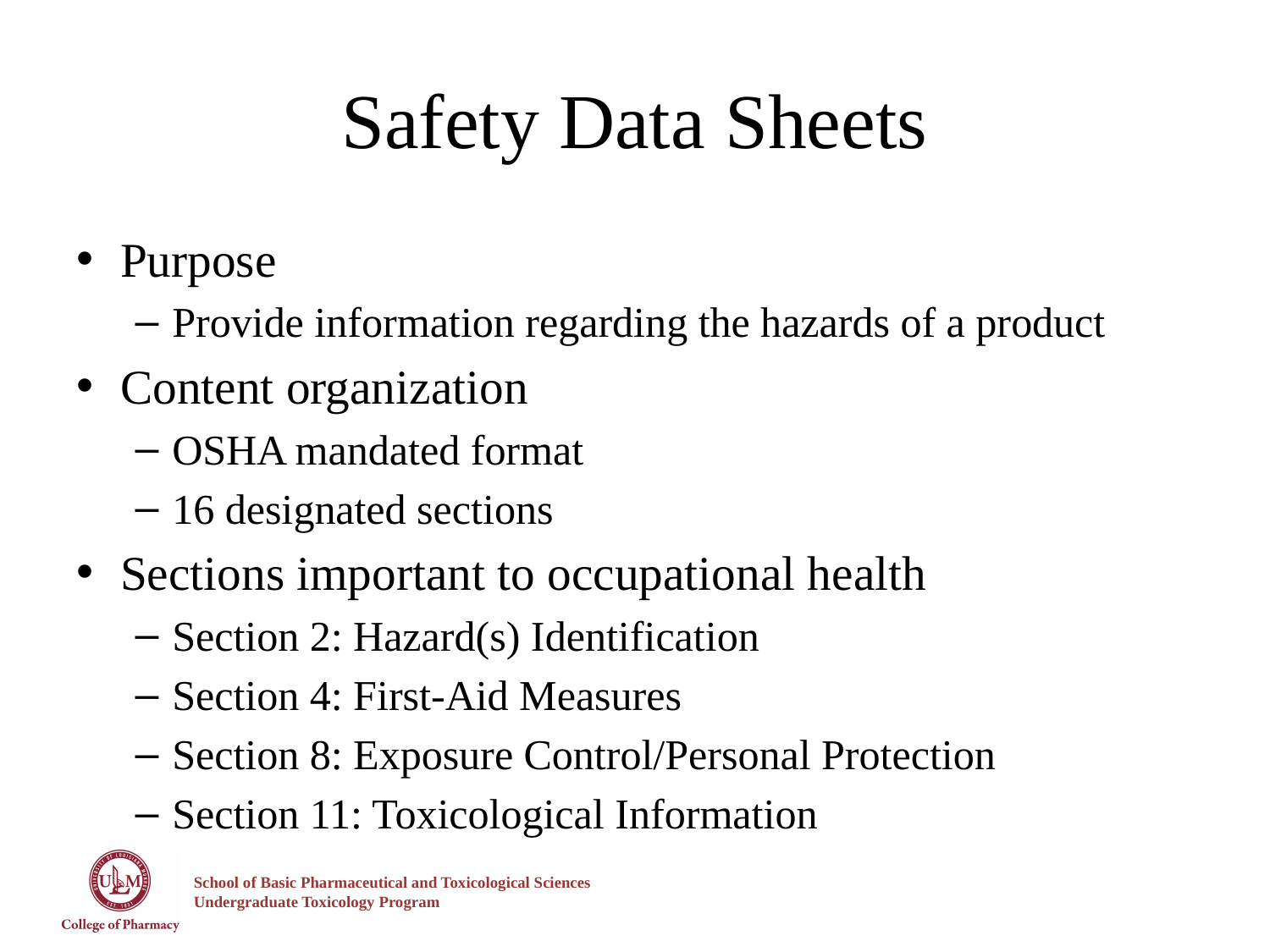

# Safety Data Sheets
Purpose
Provide information regarding the hazards of a product
Content organization
OSHA mandated format
16 designated sections
Sections important to occupational health
Section 2: Hazard(s) Identification
Section 4: First-Aid Measures
Section 8: Exposure Control/Personal Protection
Section 11: Toxicological Information